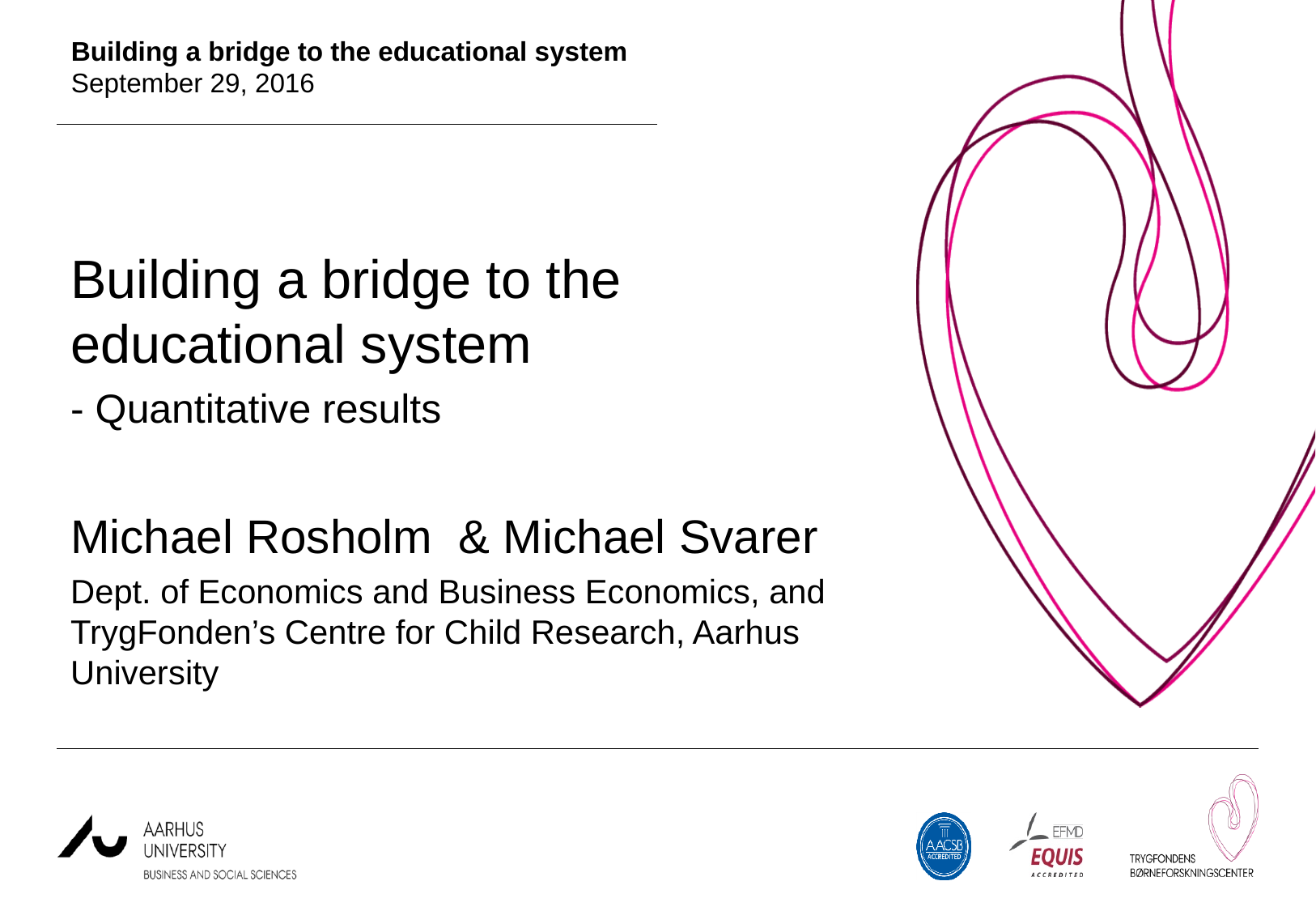

Building a bridge to the educational system
- Quantitative results

Michael Rosholm  & Michael Svarer
Dept. of Economics and Business Economics, and  TrygFonden’s Centre for Child Research, Aarhus University